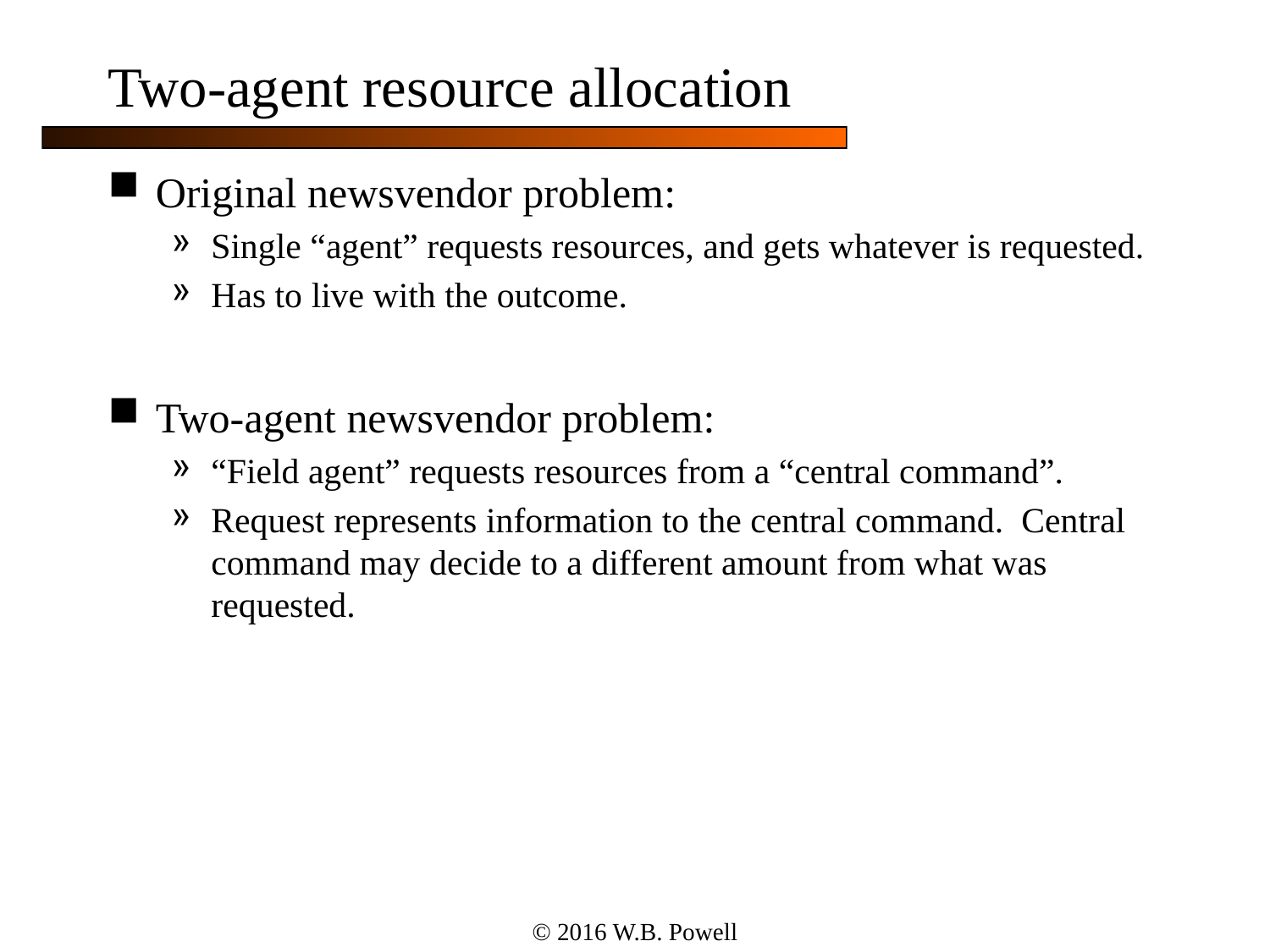

# Two-agent resource allocation
Original newsvendor problem:
Single “agent” requests resources, and gets whatever is requested.
Has to live with the outcome.

Two-agent newsvendor problem:
“Field agent” requests resources from a “central command”.
Request represents information to the central command.  Central command may decide to a different amount from what was requested.
© 2016 W.B. Powell